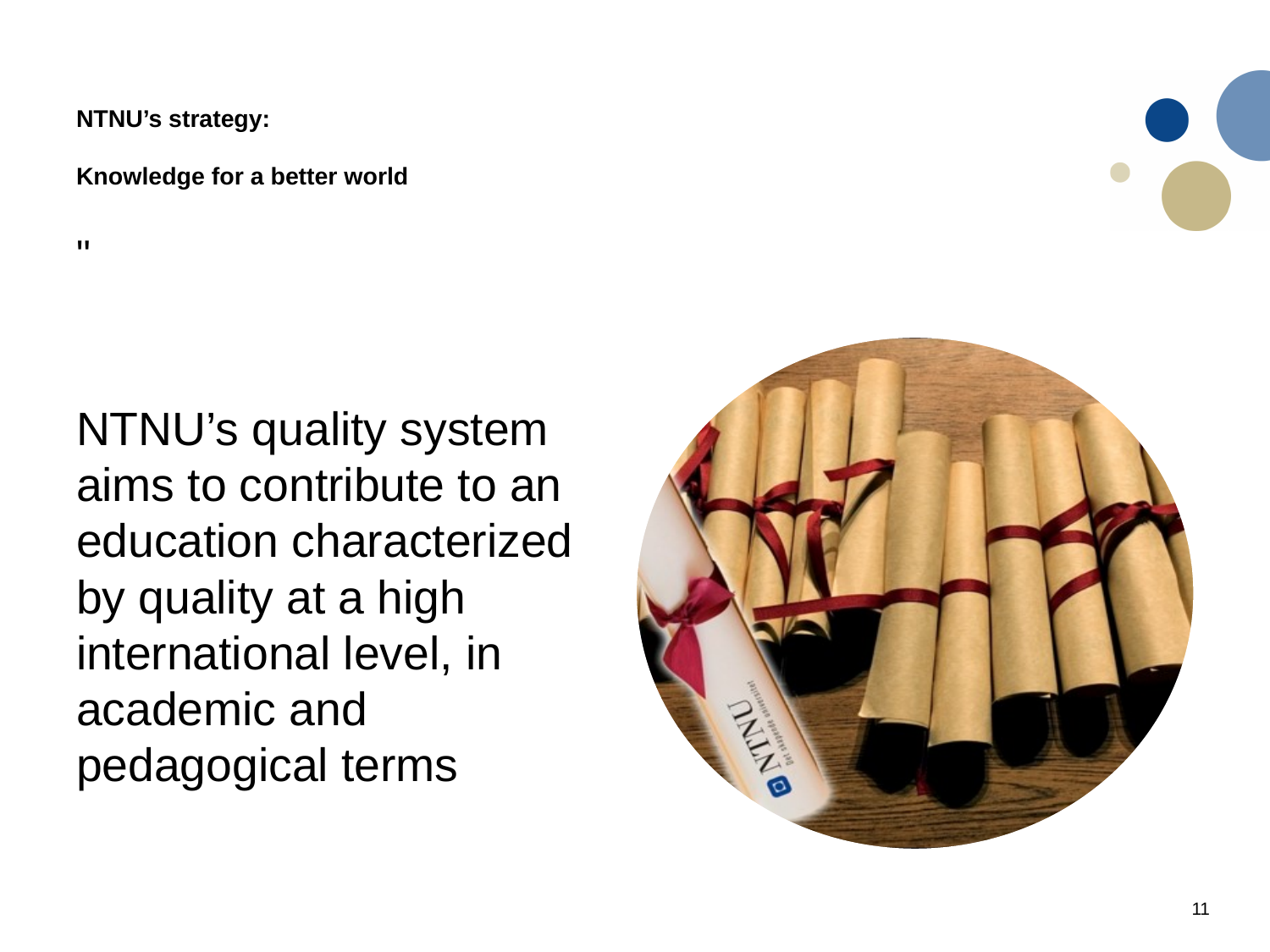

# NTNU’s strategy: Knowledge for a better world
"

NTNU’s quality system aims to contribute to an education characterized by quality at a high international level, in academic and pedagogical terms